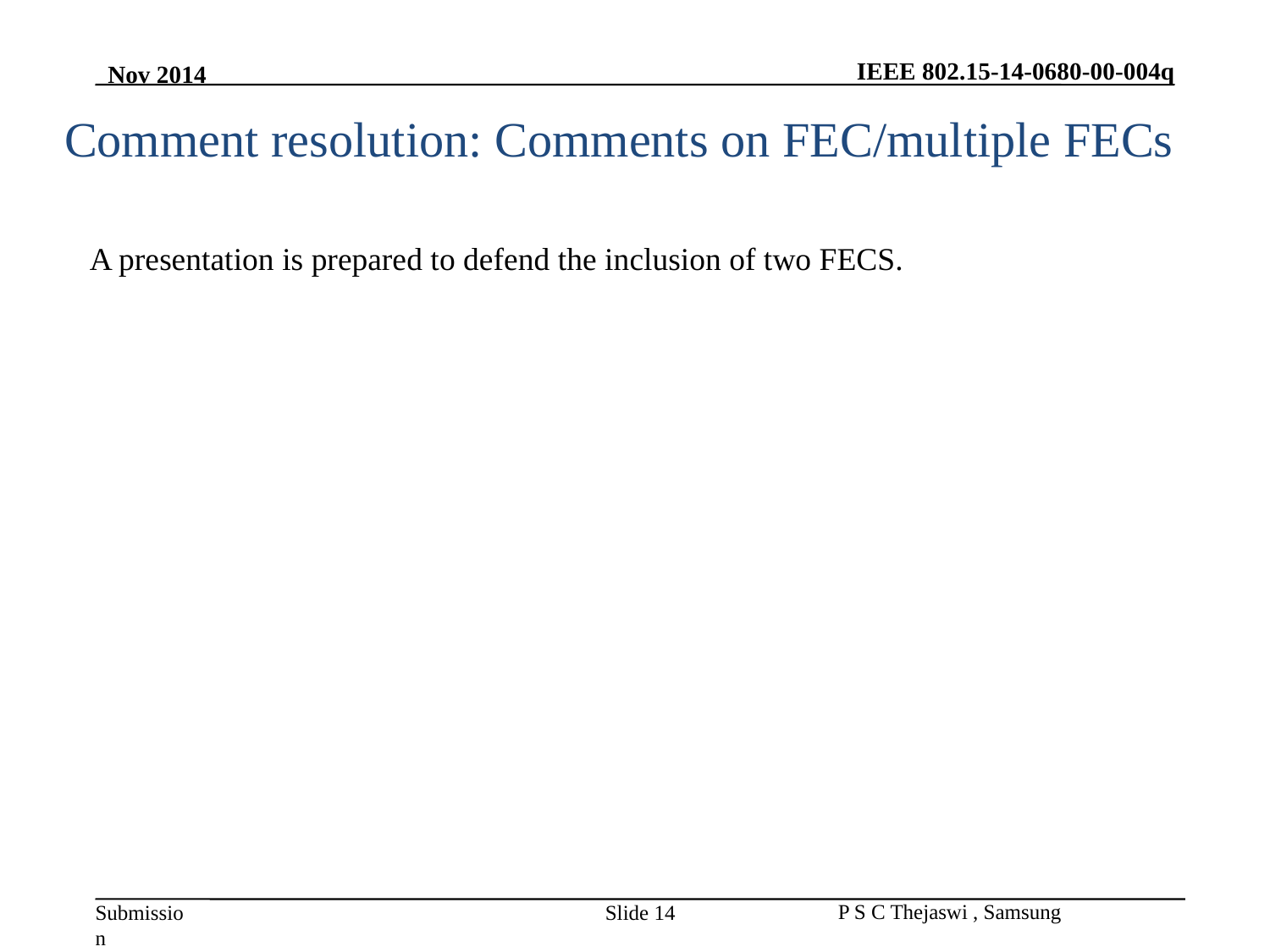

# Comment resolution: Comments on FEC/multiple FECs
A presentation is prepared to defend the inclusion of two FECS.
Slide 14